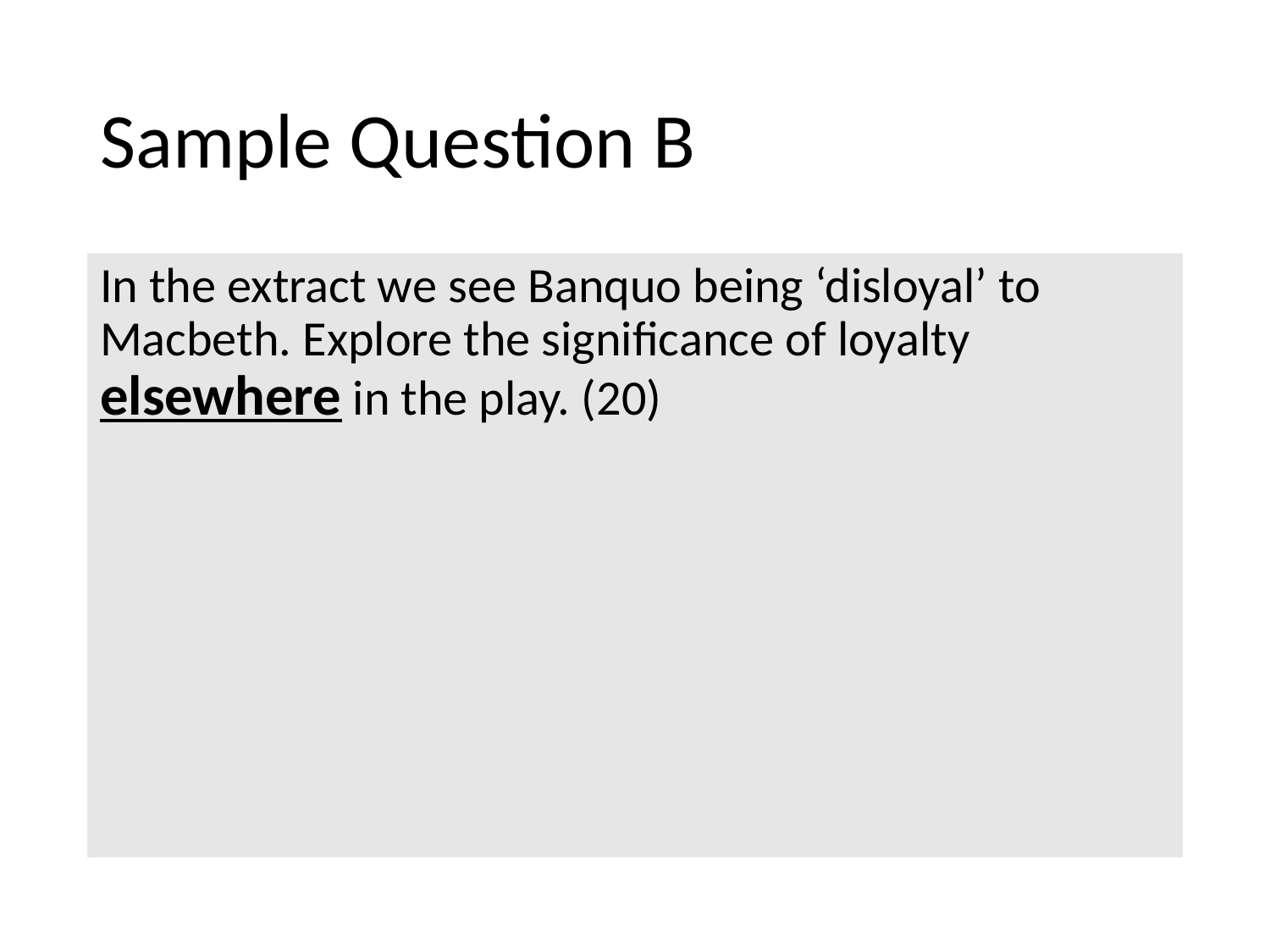

# Sample Question B
In the extract we see Banquo being ‘disloyal’ to Macbeth. Explore the significance of loyalty elsewhere in the play. (20)